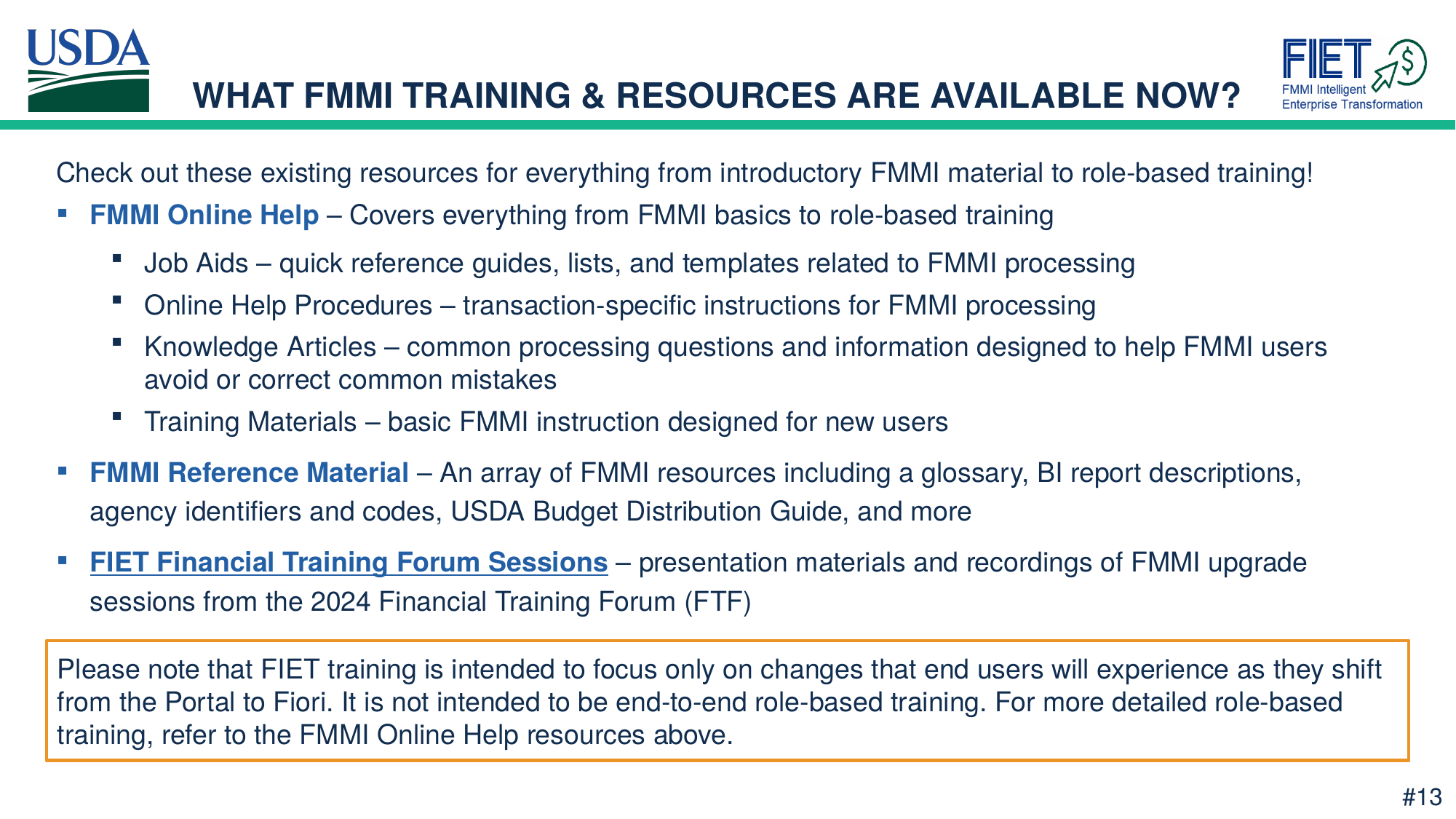

# WHAT FMMI TRAINING & RESOURCES ARE AVAILABLE NOW?
Check out these existing resources for everything from introductory FMMI material to role-based training!
FMMI Online Help – Covers everything from FMMI basics to role-based training
Job Aids – quick reference guides, lists, and templates related to FMMI processing
Online Help Procedures – transaction-specific instructions for FMMI processing
Knowledge Articles – common processing questions and information designed to help FMMI users avoid or correct common mistakes
Training Materials – basic FMMI instruction designed for new users
FMMI Reference Material – An array of FMMI resources including a glossary, BI report descriptions, agency identifiers and codes, USDA Budget Distribution Guide, and more
FIET Financial Training Forum Sessions – presentation materials and recordings of FMMI upgrade sessions from the 2024 Financial Training Forum (FTF)
Please note that FIET training is intended to focus only on changes that end users will experience as they shift from the Portal to Fiori. It is not intended to be end-to-end role-based training. For more detailed role-based training, refer to the FMMI Online Help resources above.
#13